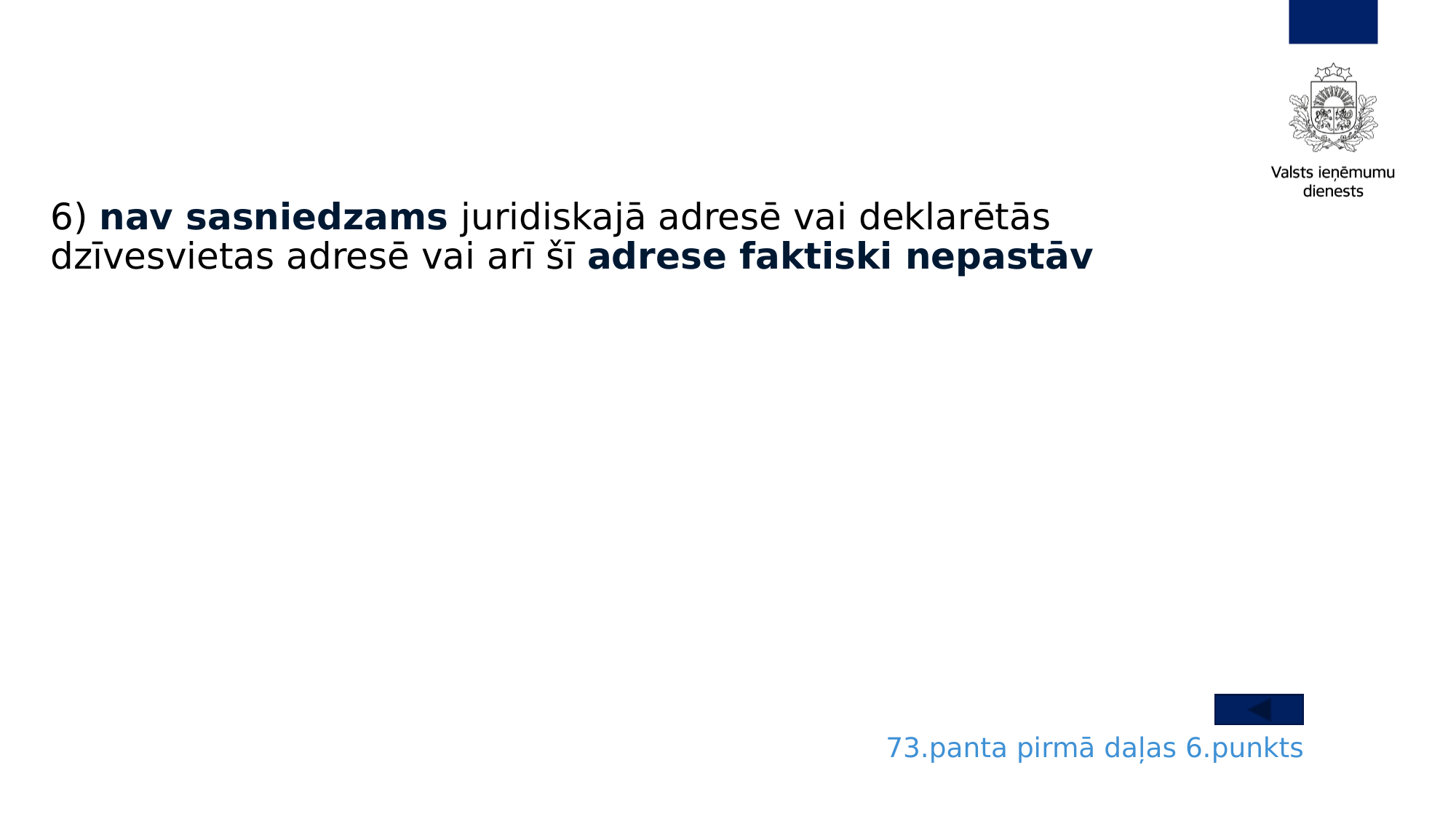

6) nav sasniedzams juridiskajā adresē vai deklarētās dzīvesvietas adresē vai arī šī adrese faktiski nepastāv

73.panta pirmā daļas 6.punkts